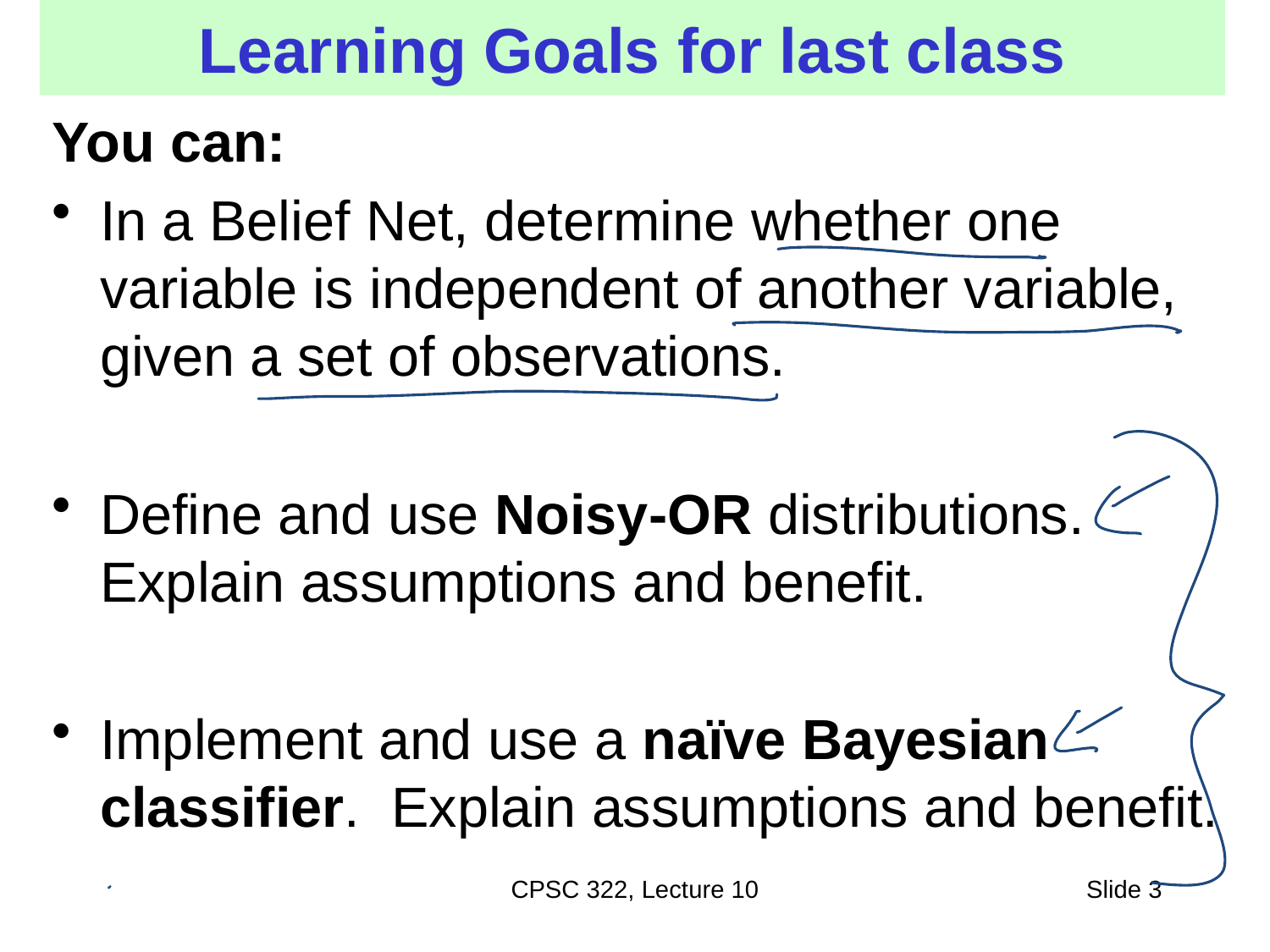

# Learning Goals for last class
You can:
In a Belief Net, determine whether one variable is independent of another variable, given a set of observations.

Define and use Noisy-OR distributions. Explain assumptions and benefit.

Implement and use a naïve Bayesian classifier.  Explain assumptions and benefit.

CPSC 322, Lecture 10
Slide 3